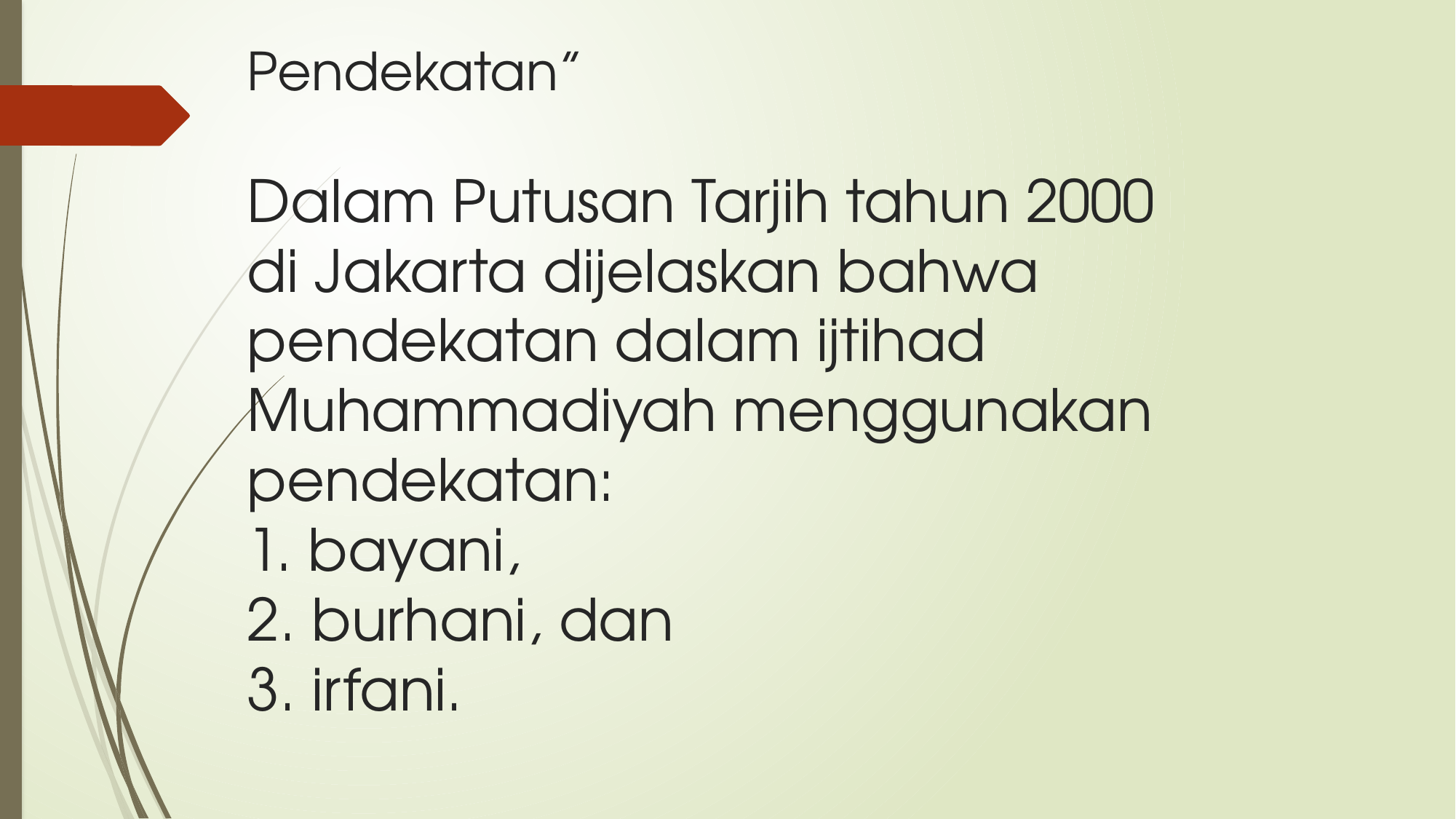

# Pendekatan” Dalam Putusan Tarjih tahun 2000 di Jakarta dijelaskan bahwa pendekatan dalam ijtihad Muhammadiyah menggunakan pendekatan: 1. bayani, 2. burhani, dan 3. irfani.